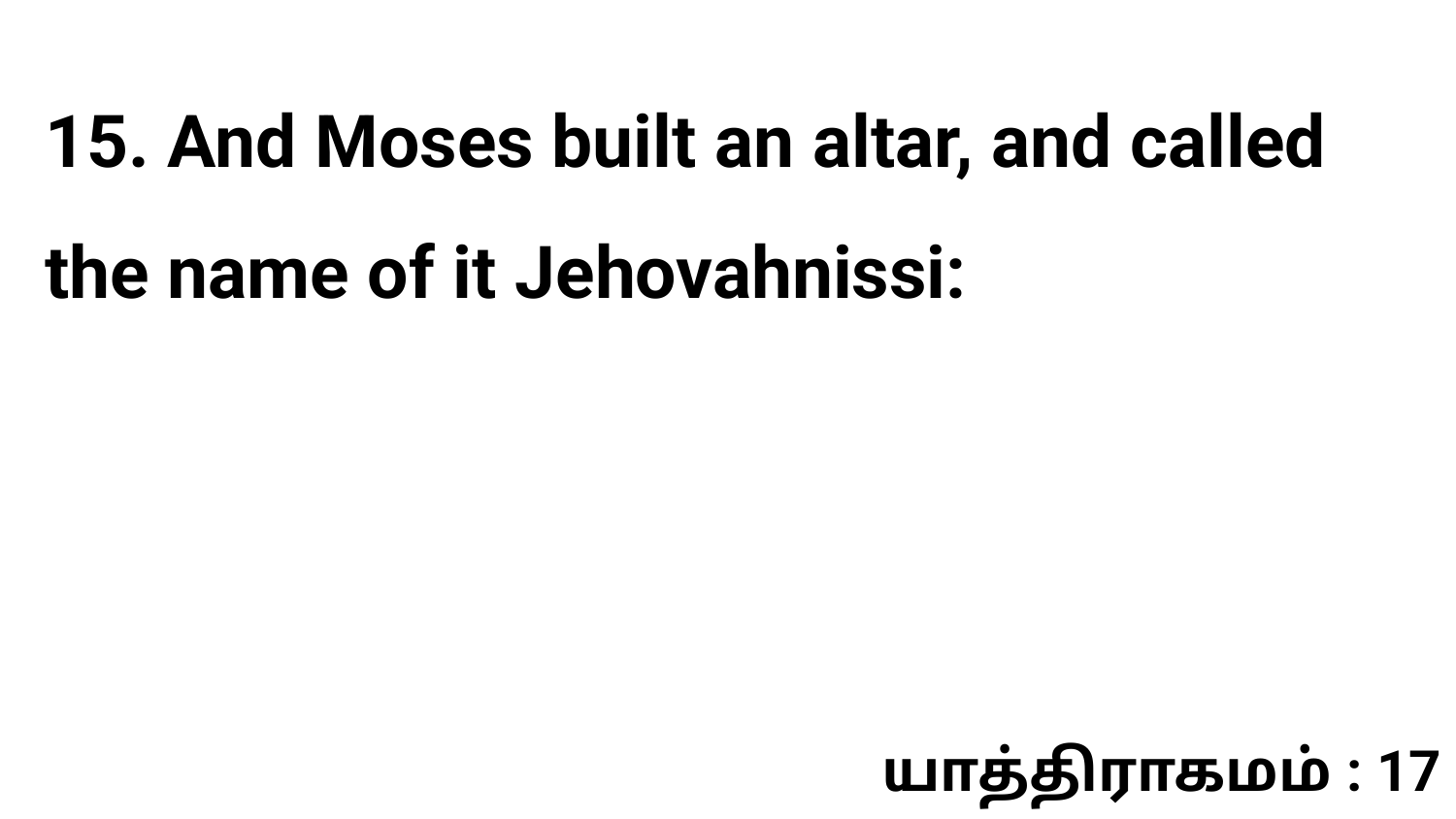

15. And Moses built an altar, and called the name of it Jehovahnissi:
யாத்திராகமம் : 17